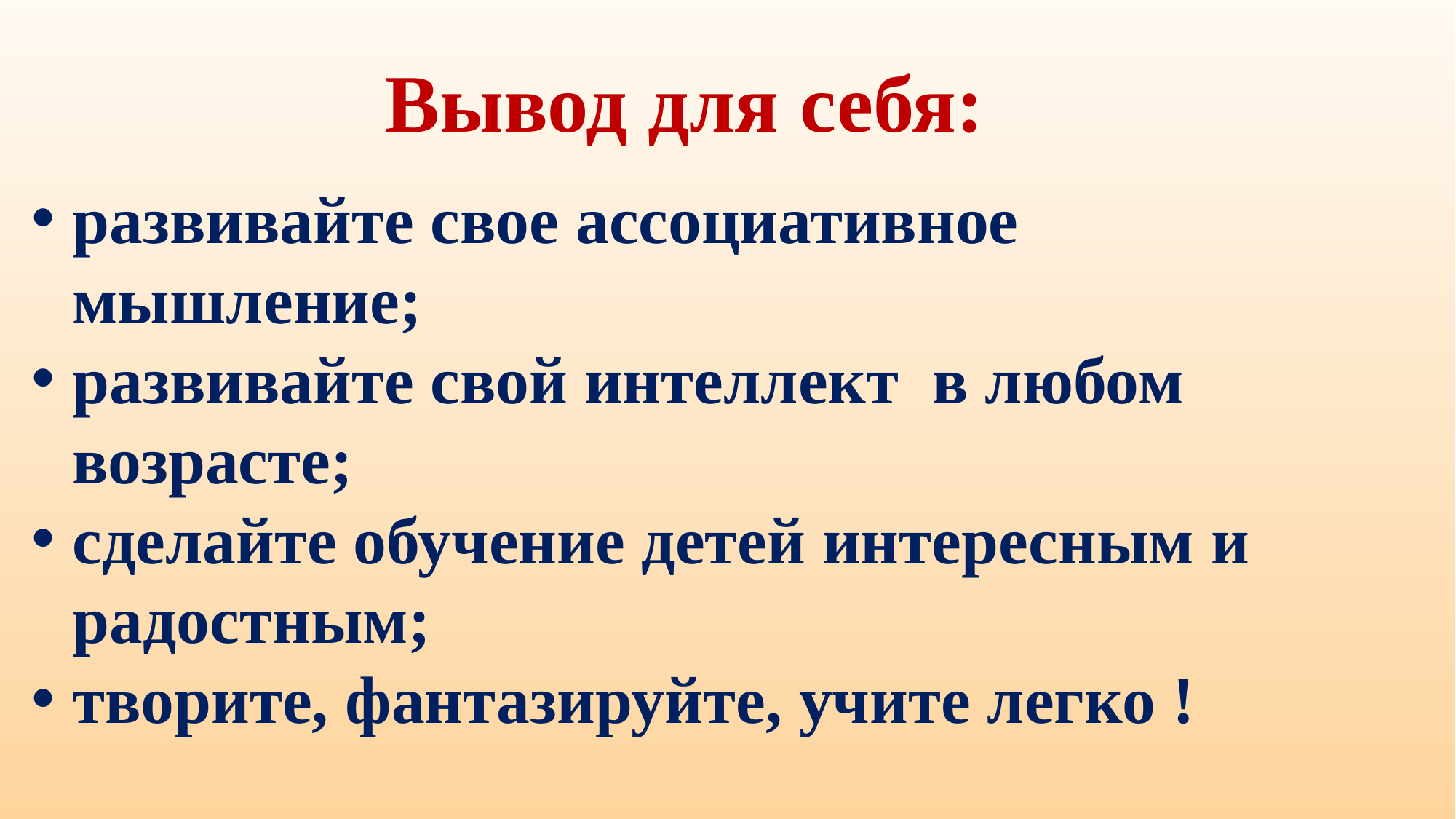

Вывод для себя:

развивайте свое ассоциативное мышление;
развивайте свой интеллект  в любом возрасте;
сделайте обучение детей интересным и радостным;
творите, фантазируйте, учите легко !